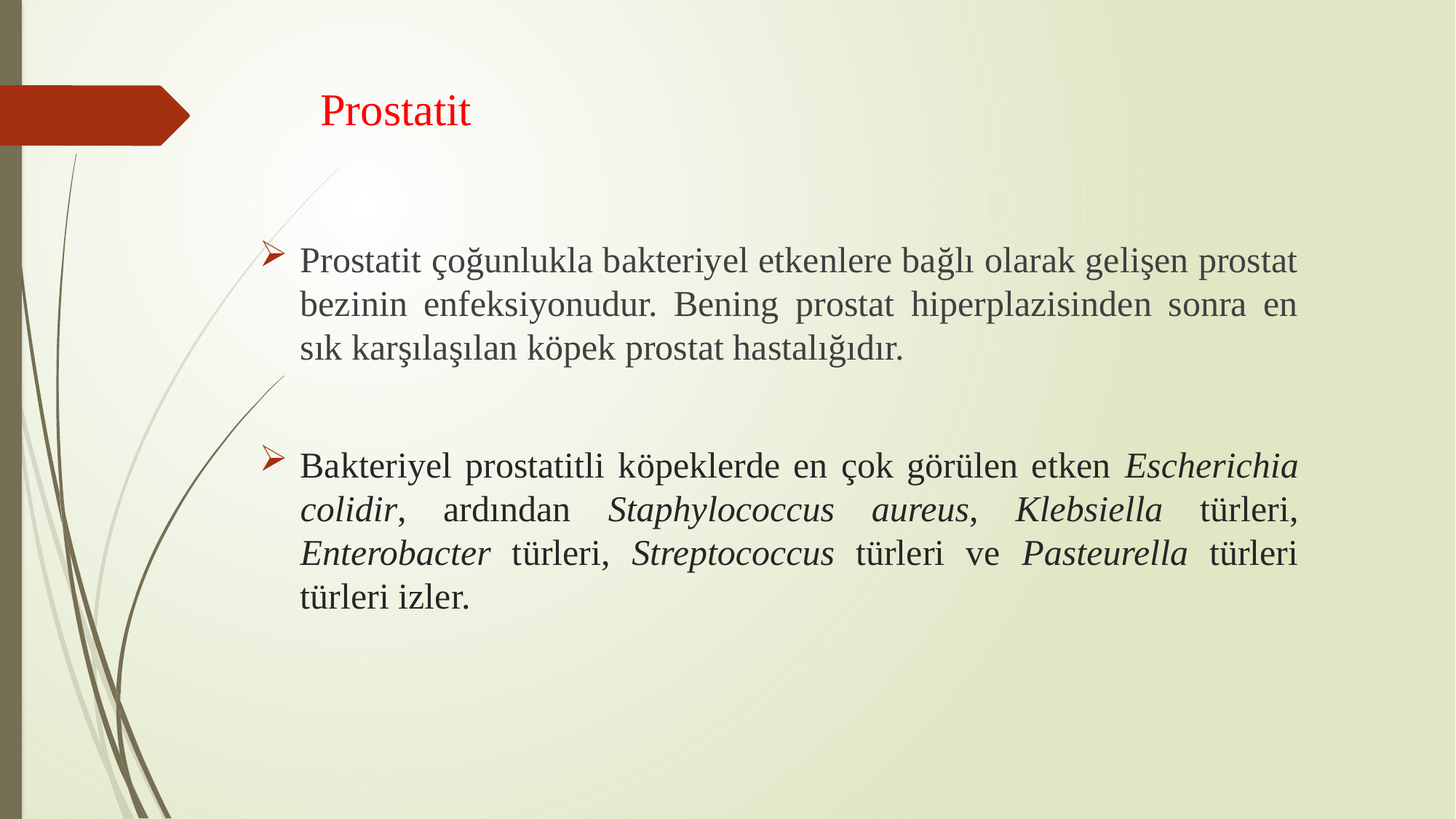

# Prostatit

Prostatit çoğunlukla bakteriyel etkenlere bağlı olarak gelişen prostat bezinin enfeksiyonudur. Bening prostat hiperplazisinden sonra en sık karşılaşılan köpek prostat hastalığıdır.

Bakteriyel prostatitli köpeklerde en çok görülen etken Escherichia colidir, ardından Staphylococcus aureus, Klebsiella türleri, Enterobacter türleri, Streptococcus türleri ve Pasteurella türleri türleri izler.